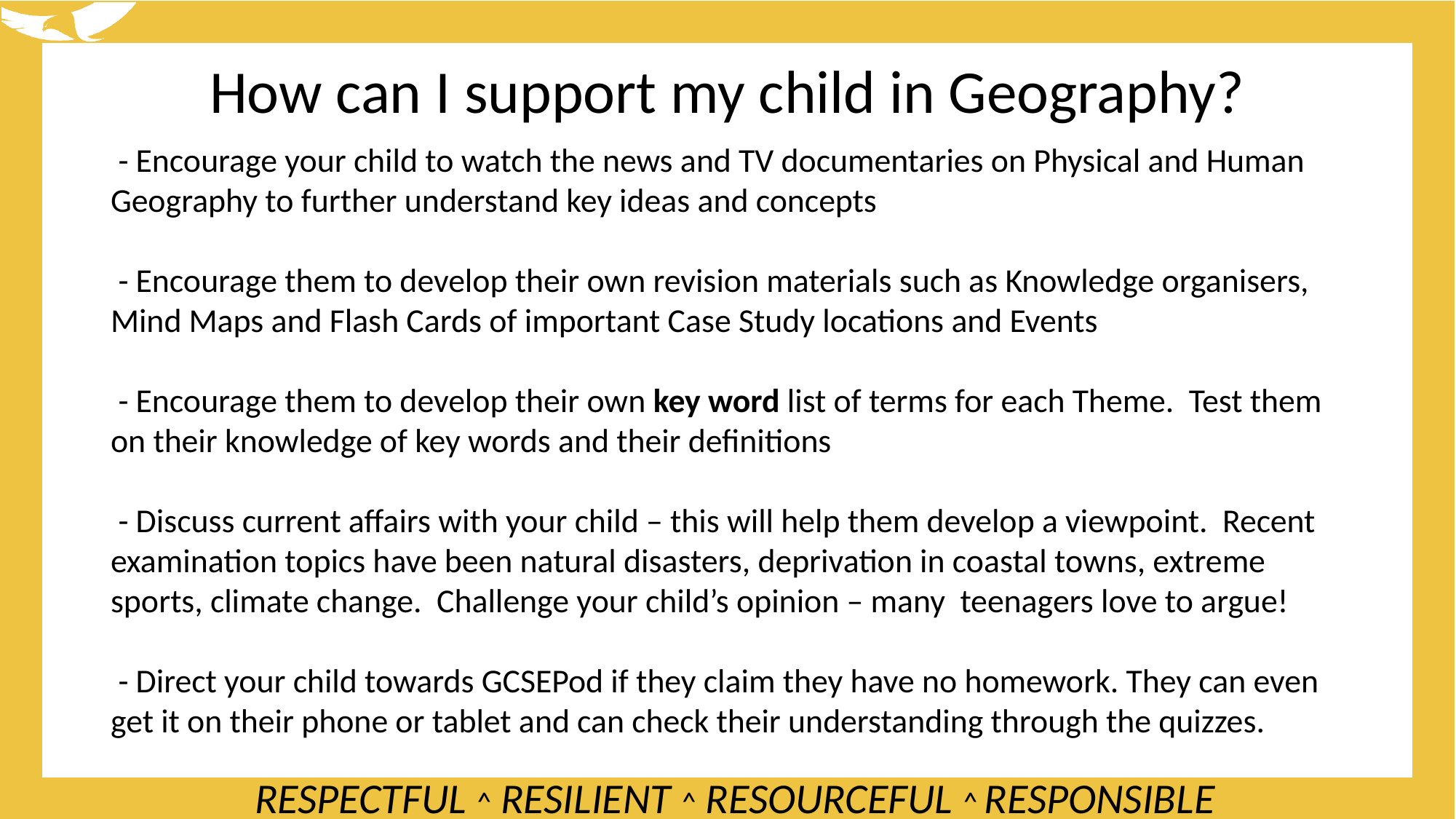

How can I support my child in Geography?
 - Encourage your child to watch the news and TV documentaries on Physical and Human Geography to further understand key ideas and concepts

 - Encourage them to develop their own revision materials such as Knowledge organisers, Mind Maps and Flash Cards of important Case Study locations and Events

 - Encourage them to develop their own key word list of terms for each Theme.  Test them on their knowledge of key words and their definitions

 - Discuss current affairs with your child – this will help them develop a viewpoint.  Recent examination topics have been natural disasters, deprivation in coastal towns, extreme sports, climate change.  Challenge your child’s opinion – many  teenagers love to argue!

 - Direct your child towards GCSEPod if they claim they have no homework. They can even get it on their phone or tablet and can check their understanding through the quizzes.